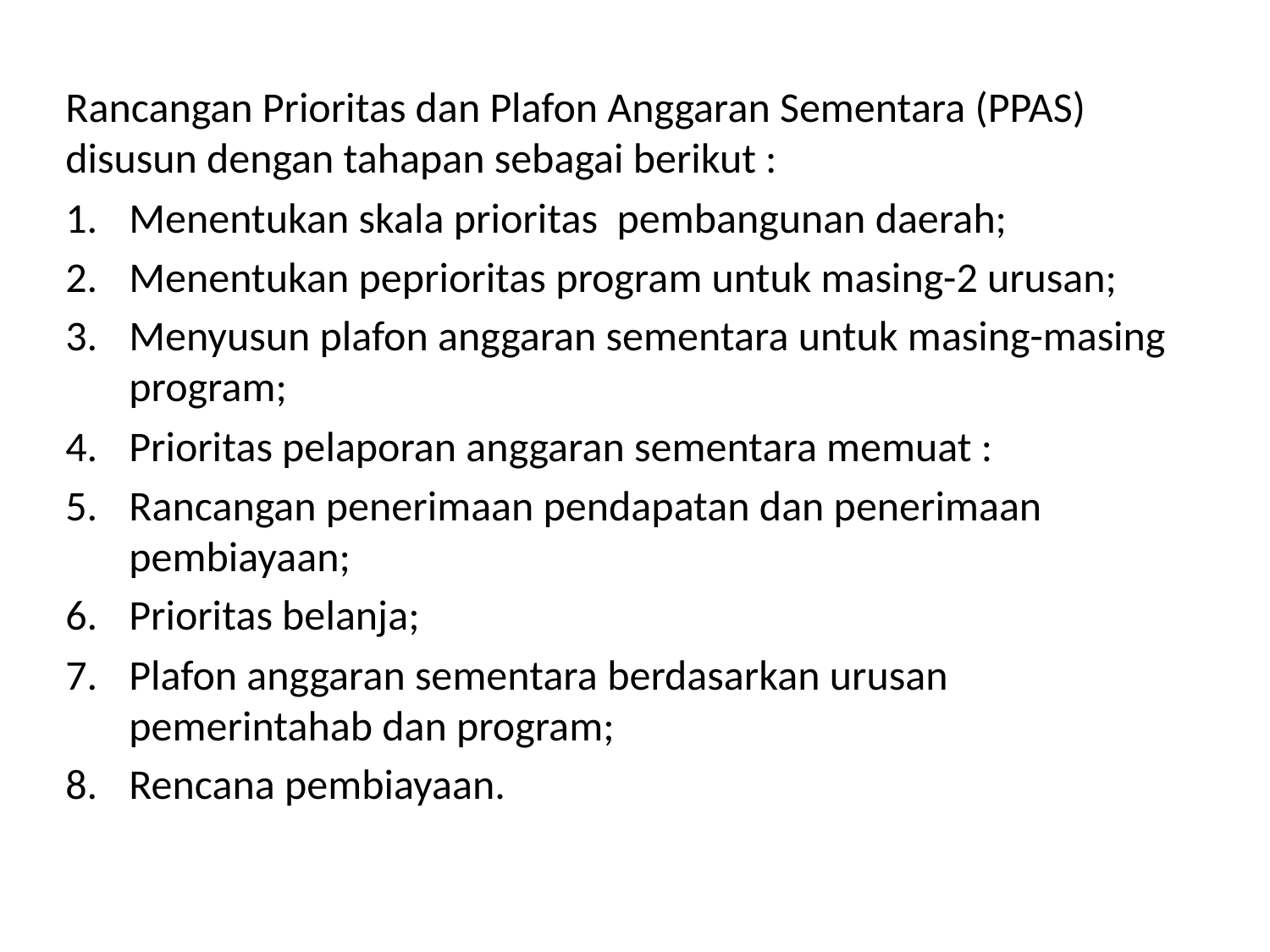

#
Rancangan Prioritas dan Plafon Anggaran Sementara (PPAS) disusun dengan tahapan sebagai berikut :
Menentukan skala prioritas  pembangunan daerah;
Menentukan peprioritas program untuk masing-2 urusan;
Menyusun plafon anggaran sementara untuk masing-masing program;
Prioritas pelaporan anggaran sementara memuat :
Rancangan penerimaan pendapatan dan penerimaan pembiayaan;
Prioritas belanja;
Plafon anggaran sementara berdasarkan urusan pemerintahab dan program;
Rencana pembiayaan.